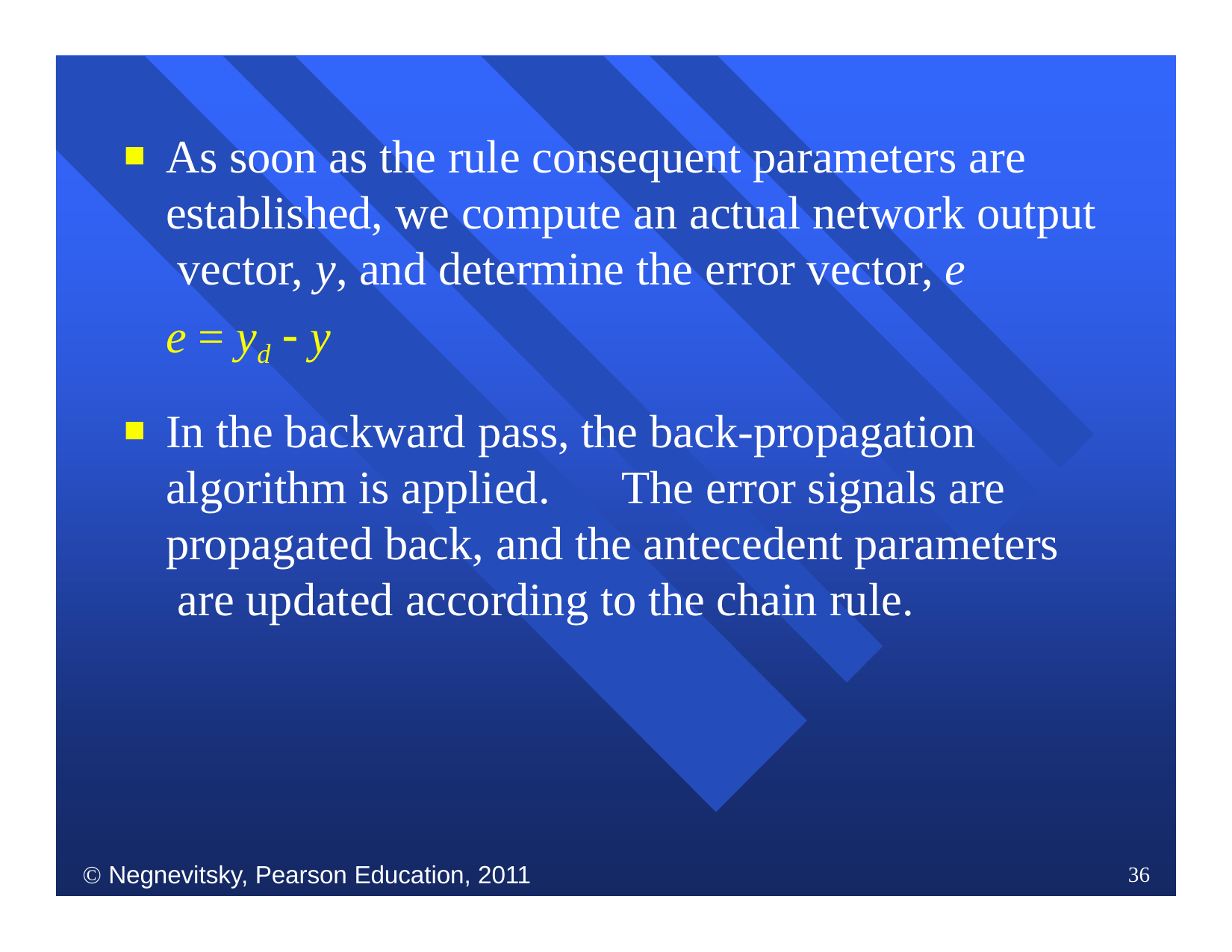

As soon as the rule consequent parameters are  established, we compute an actual network output  vector, y, and determine the error vector, e
e = yd − y
In the backward pass, the back-propagation  algorithm is applied.	The error signals are  propagated back, and the antecedent parameters  are updated according to the chain rule.
© Negnevitsky, Pearson Education, 2011
36